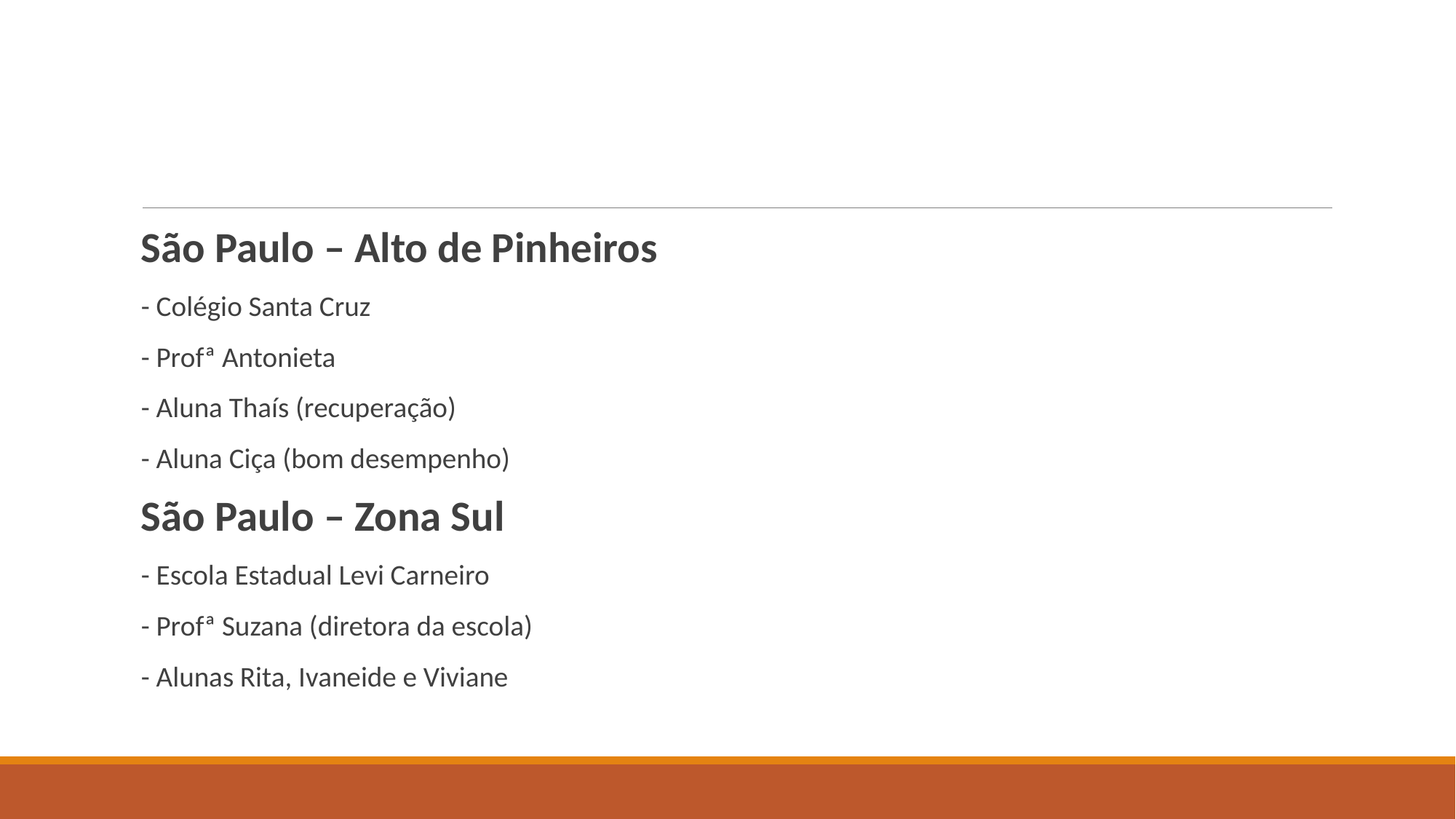

São Paulo – Alto de Pinheiros
- Colégio Santa Cruz
- Profª Antonieta
- Aluna Thaís (recuperação)
- Aluna Ciça (bom desempenho)
São Paulo – Zona Sul
- Escola Estadual Levi Carneiro
- Profª Suzana (diretora da escola)
- Alunas Rita, Ivaneide e Viviane